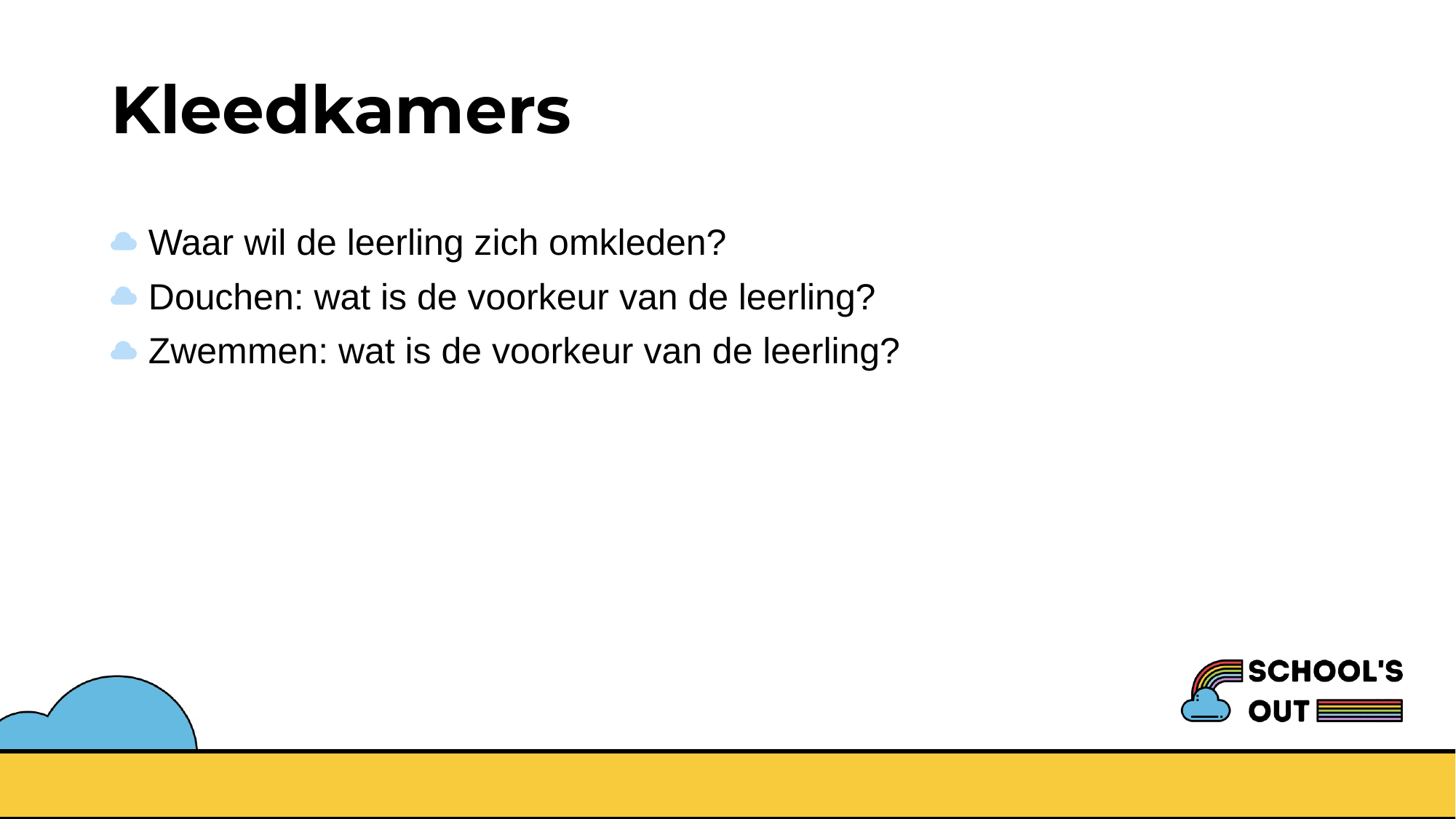

# Kleedkamers
 Waar wil de leerling zich omkleden?
 Douchen: wat is de voorkeur van de leerling?
 Zwemmen: wat is de voorkeur van de leerling?